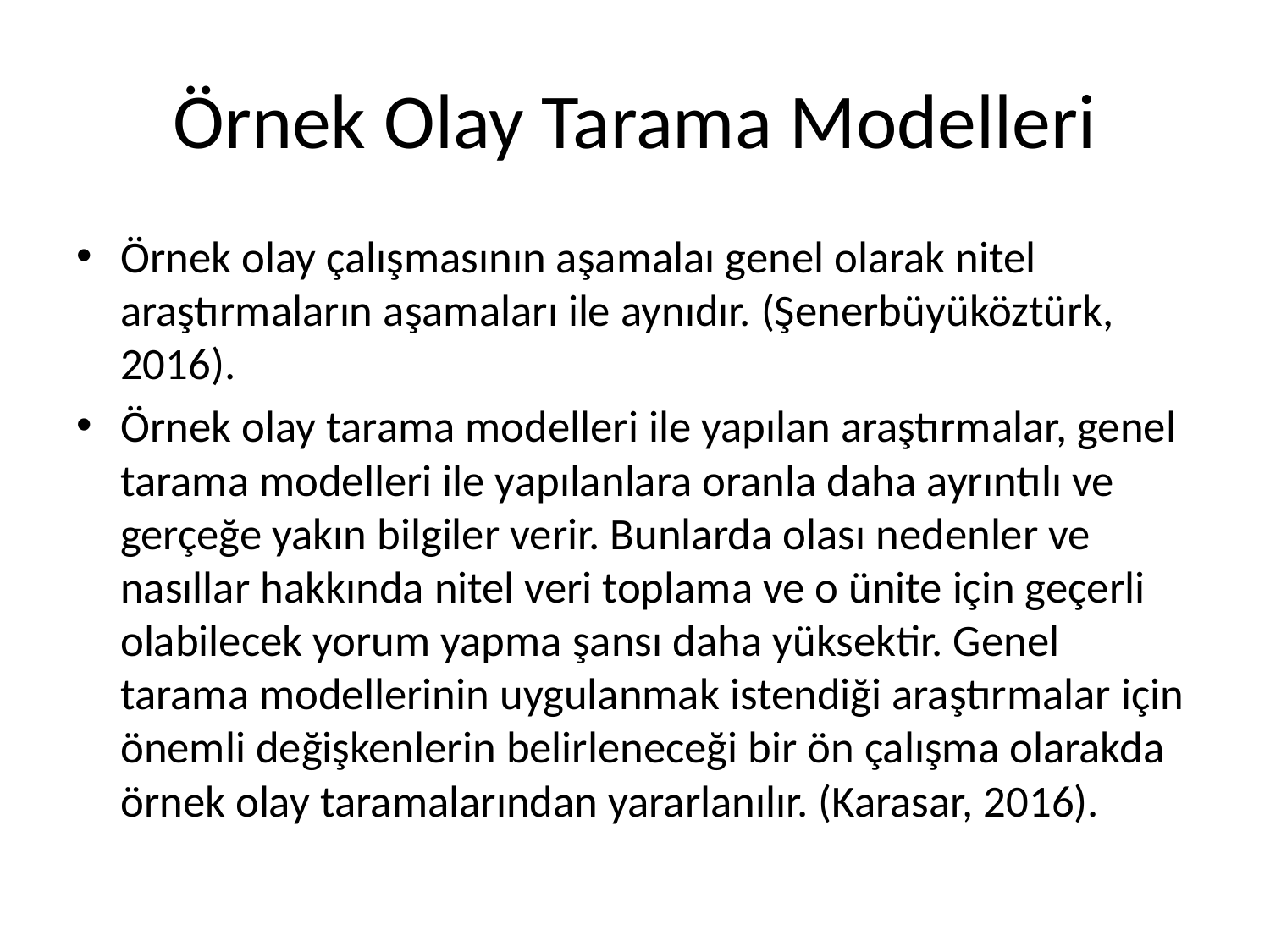

# Örnek Olay Tarama Modelleri
Örnek olay çalışmasının aşamalaı genel olarak nitel araştırmaların aşamaları ile aynıdır. (Şenerbüyüköztürk, 2016).
Örnek olay tarama modelleri ile yapılan araştırmalar, genel tarama modelleri ile yapılanlara oranla daha ayrıntılı ve gerçeğe yakın bilgiler verir. Bunlarda olası nedenler ve nasıllar hakkında nitel veri toplama ve o ünite için geçerli olabilecek yorum yapma şansı daha yüksektir. Genel tarama modellerinin uygulanmak istendiği araştırmalar için önemli değişkenlerin belirleneceği bir ön çalışma olarakda örnek olay taramalarından yararlanılır. (Karasar, 2016).